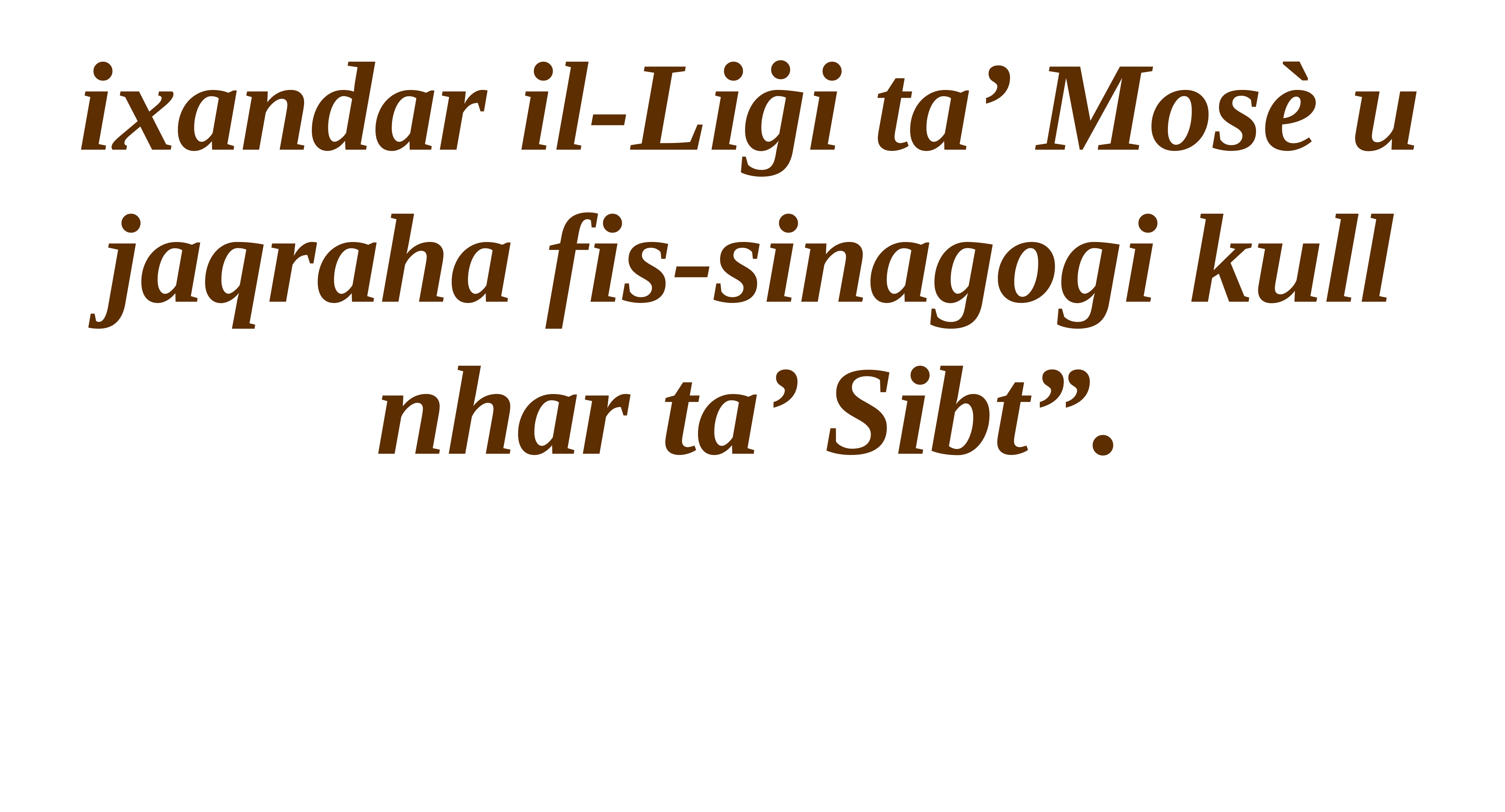

ixandar il-Liġi ta’ Mosè u jaqraha fis-sinagogi kull nhar ta’ Sibt”.